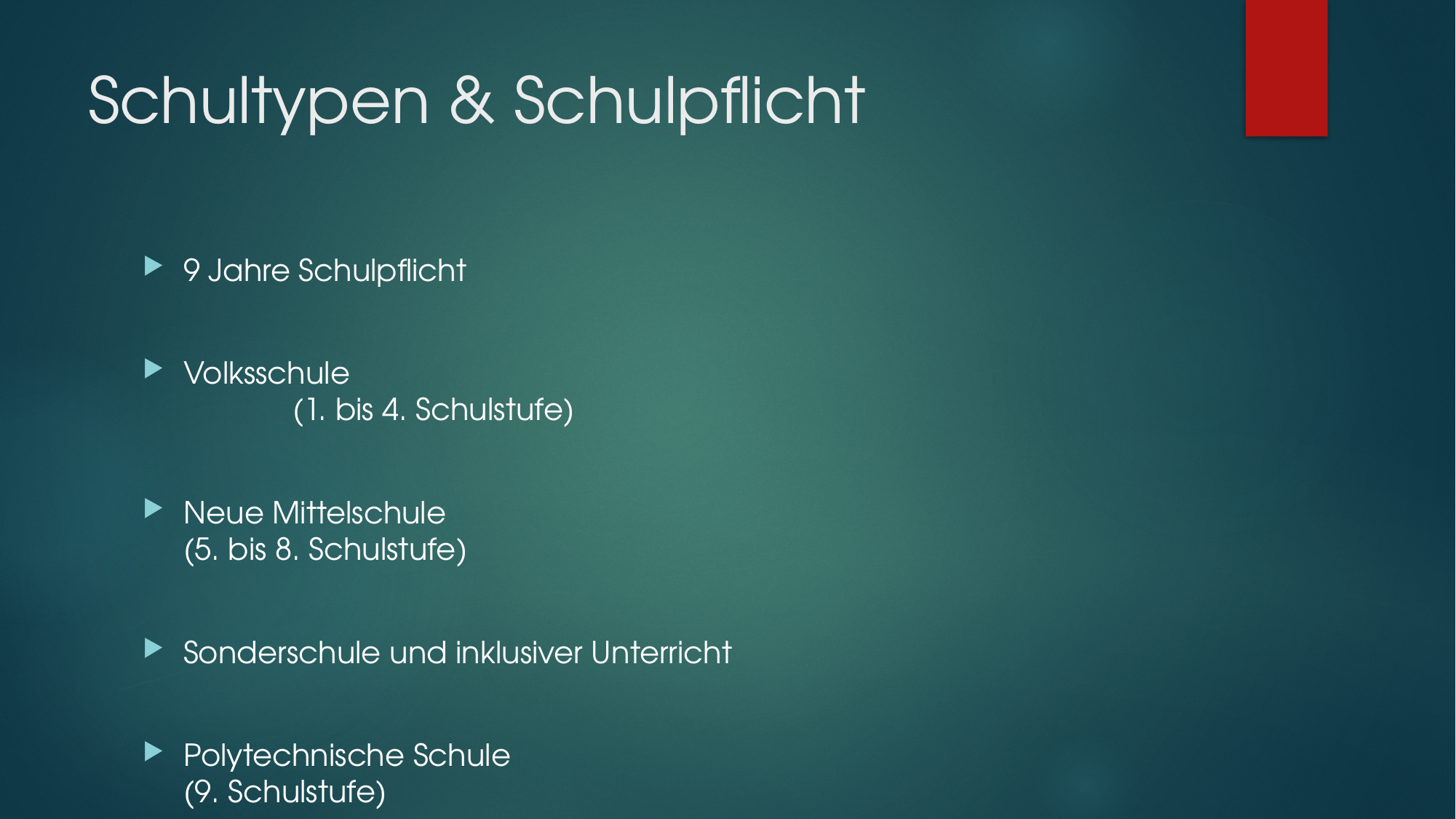

# Schultypen & Schulpflicht
9 Jahre Schulpflicht

Volksschule 									(1. bis 4. Schulstufe)

Neue Mittelschule 							(5. bis 8. Schulstufe)

Sonderschule und inklusiver Unterricht

Polytechnische Schule						(9. Schulstufe)